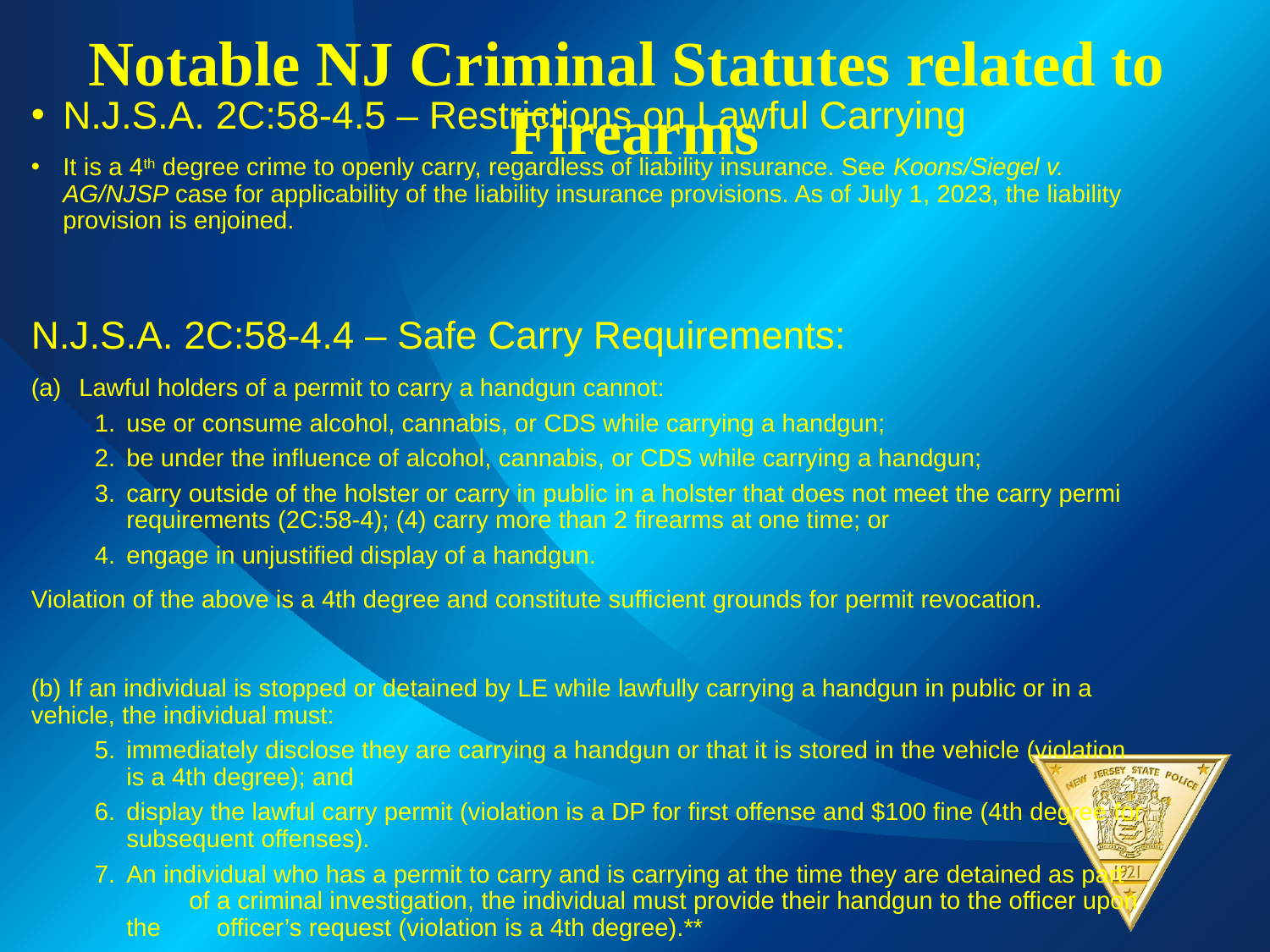

# Notable NJ Criminal Statutes related to Firearms

N.J.S.A. 2C:58-4.5 – Restrictions on Lawful Carrying
It is a 4th degree crime to openly carry, regardless of liability insurance. See Koons/Siegel v. AG/NJSP case for applicability of the liability insurance provisions. As of July 1, 2023, the liability provision is enjoined.

N.J.S.A. 2C:58-4.4 – Safe Carry Requirements:
Lawful holders of a permit to carry a handgun cannot:
use or consume alcohol, cannabis, or CDS while carrying a handgun;
be under the influence of alcohol, cannabis, or CDS while carrying a handgun;
carry outside of the holster or carry in public in a holster that does not meet the carry permi requirements (2C:58-4); (4) carry more than 2 firearms at one time; or
engage in unjustified display of a handgun.
Violation of the above is a 4th degree and constitute sufficient grounds for permit revocation.

(b) If an individual is stopped or detained by LE while lawfully carrying a handgun in public or in a vehicle, the individual must:
immediately disclose they are carrying a handgun or that it is stored in the vehicle (violation is a 4th degree); and
display the lawful carry permit (violation is a DP for first offense and $100 fine (4th degree for subsequent offenses).
An individual who has a permit to carry and is carrying at the time they are detained as part             of a criminal investigation, the individual must provide their handgun to the officer upon the        officer’s request (violation is a 4th degree).**